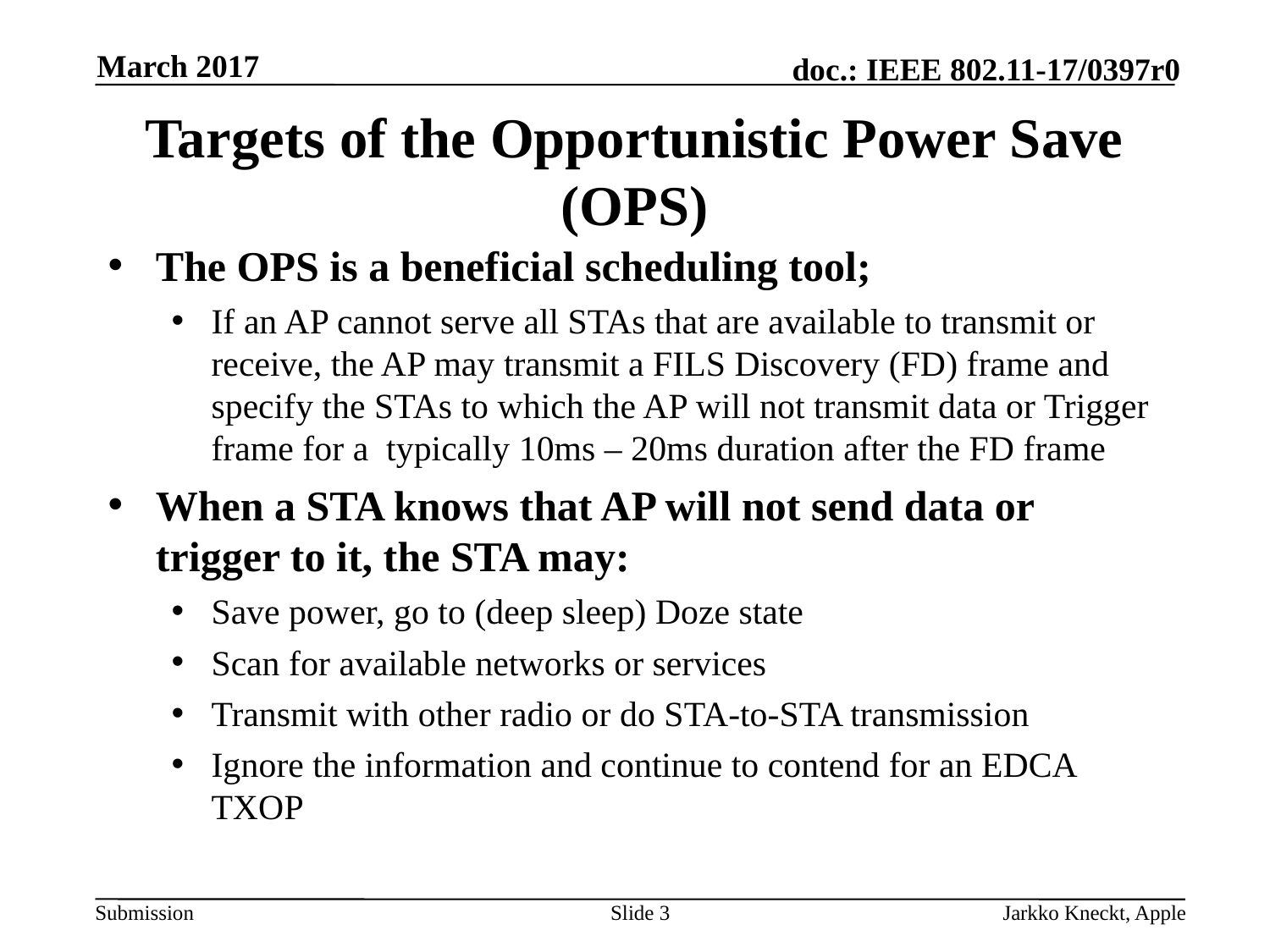

March 2017
# Targets of the Opportunistic Power Save (OPS)
The OPS is a beneficial scheduling tool;
If an AP cannot serve all STAs that are available to transmit or receive, the AP may transmit a FILS Discovery (FD) frame and specify the STAs to which the AP will not transmit data or Trigger frame for a  typically 10ms – 20ms duration after the FD frame
When a STA knows that AP will not send data or trigger to it, the STA may:
Save power, go to (deep sleep) Doze state
Scan for available networks or services
Transmit with other radio or do STA-to-STA transmission
Ignore the information and continue to contend for an EDCA TXOP

Slide 3
Jarkko Kneckt, Apple